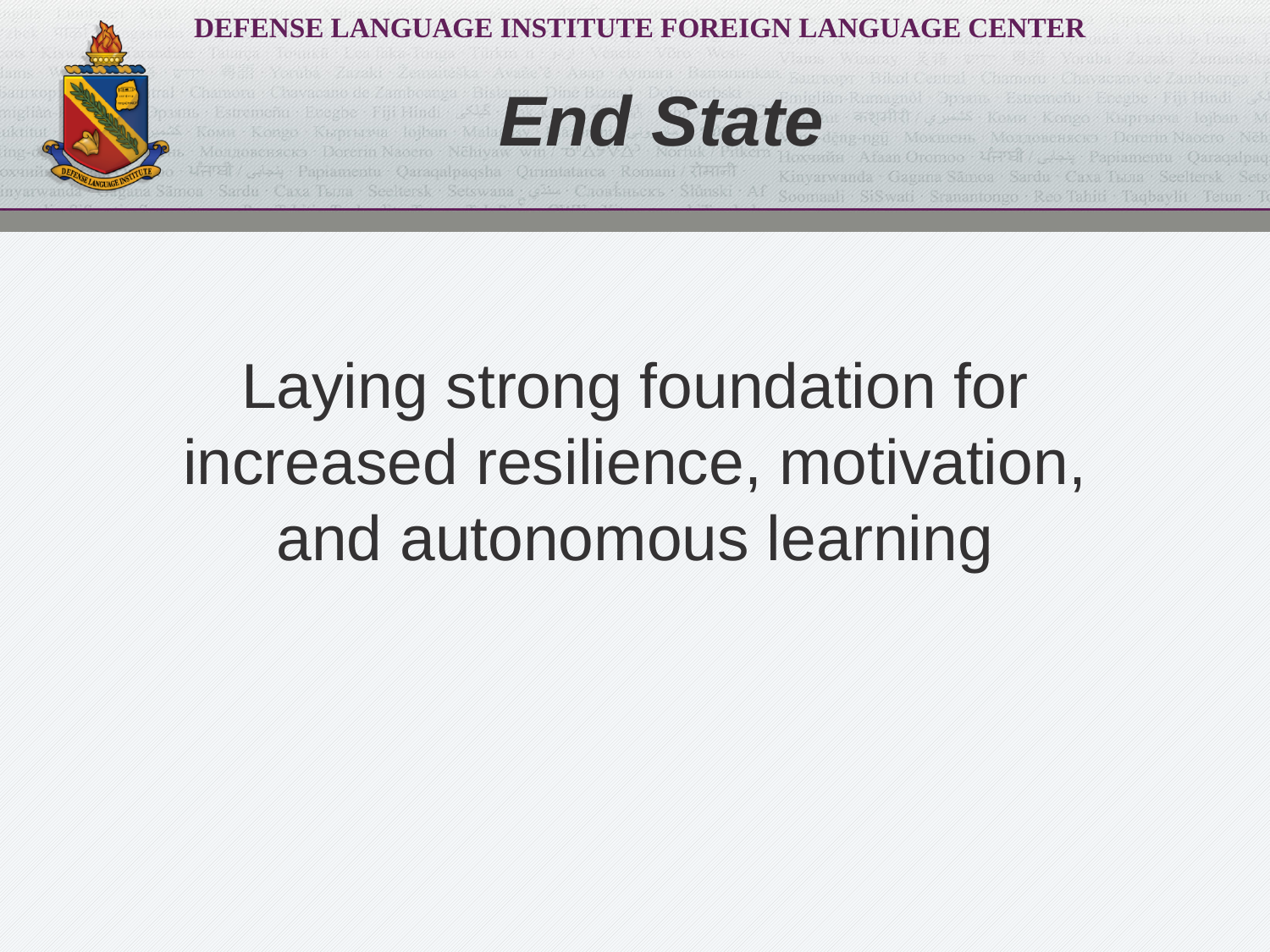

End State
Laying strong foundation for increased resilience, motivation, and autonomous learning